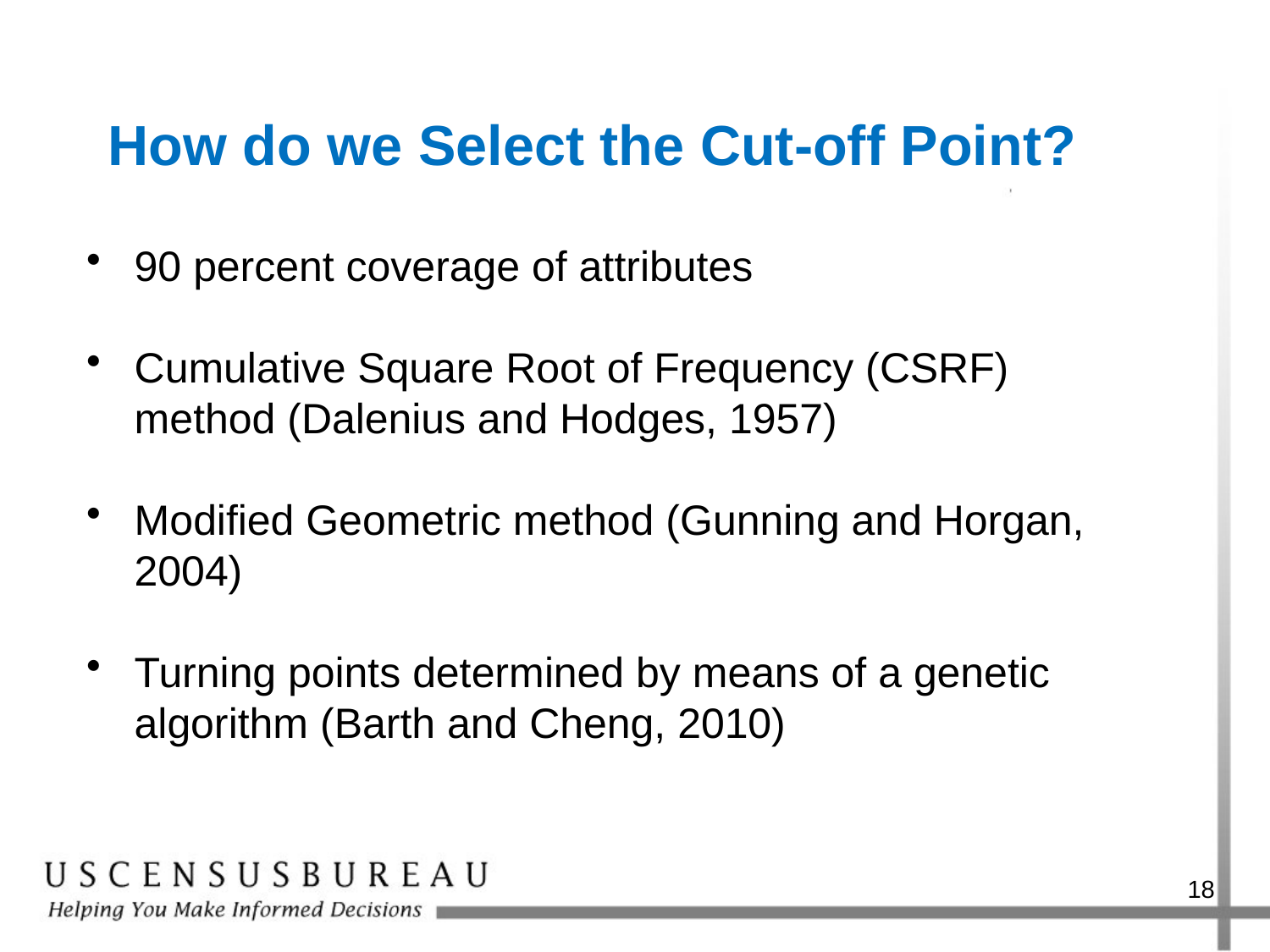

# How do we Select the Cut-off Point?
90 percent coverage of attributes

Cumulative Square Root of Frequency (CSRF) method (Dalenius and Hodges, 1957)

Modified Geometric method (Gunning and Horgan, 2004)

Turning points determined by means of a genetic algorithm (Barth and Cheng, 2010)

18